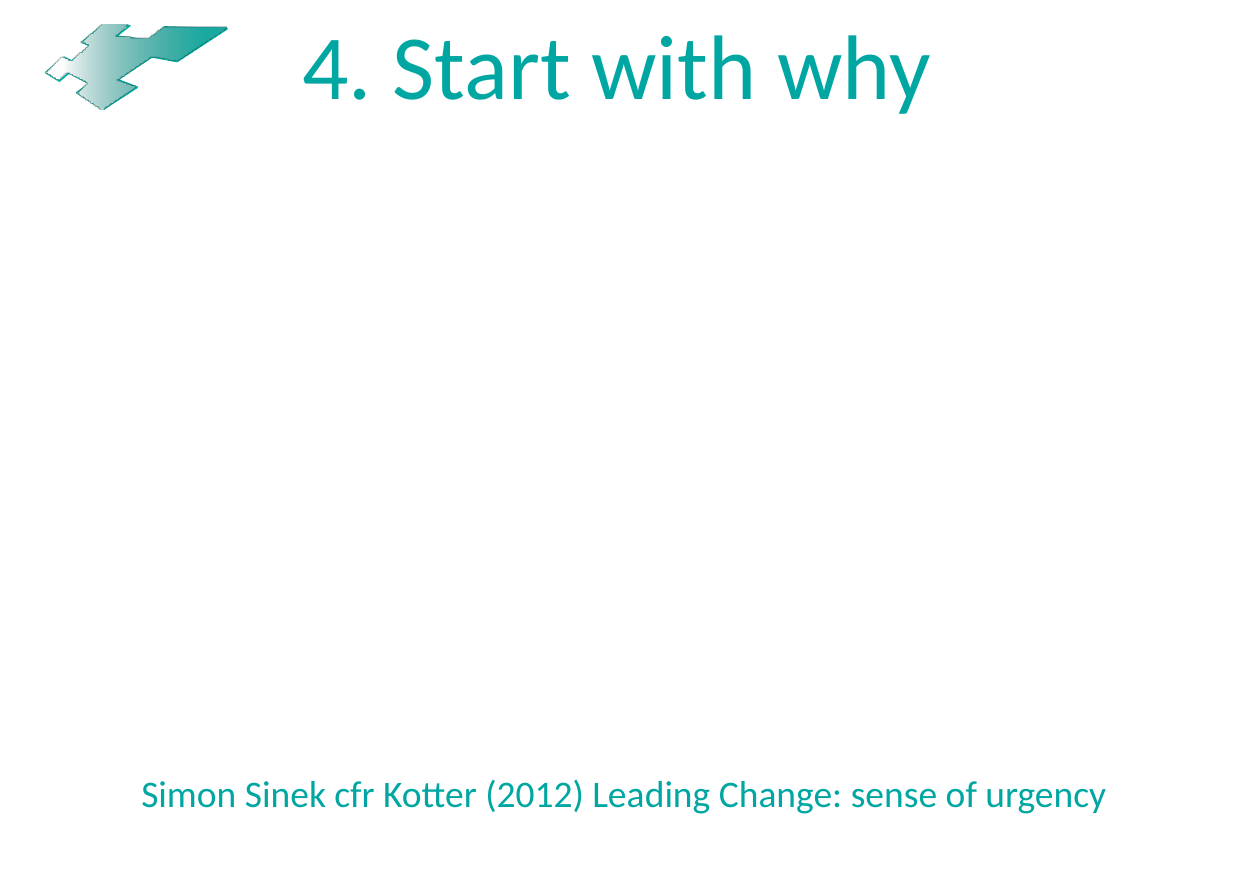

# 4. Start with why

Simon Sinek cfr Kotter (2012) Leading Change: sense of urgency